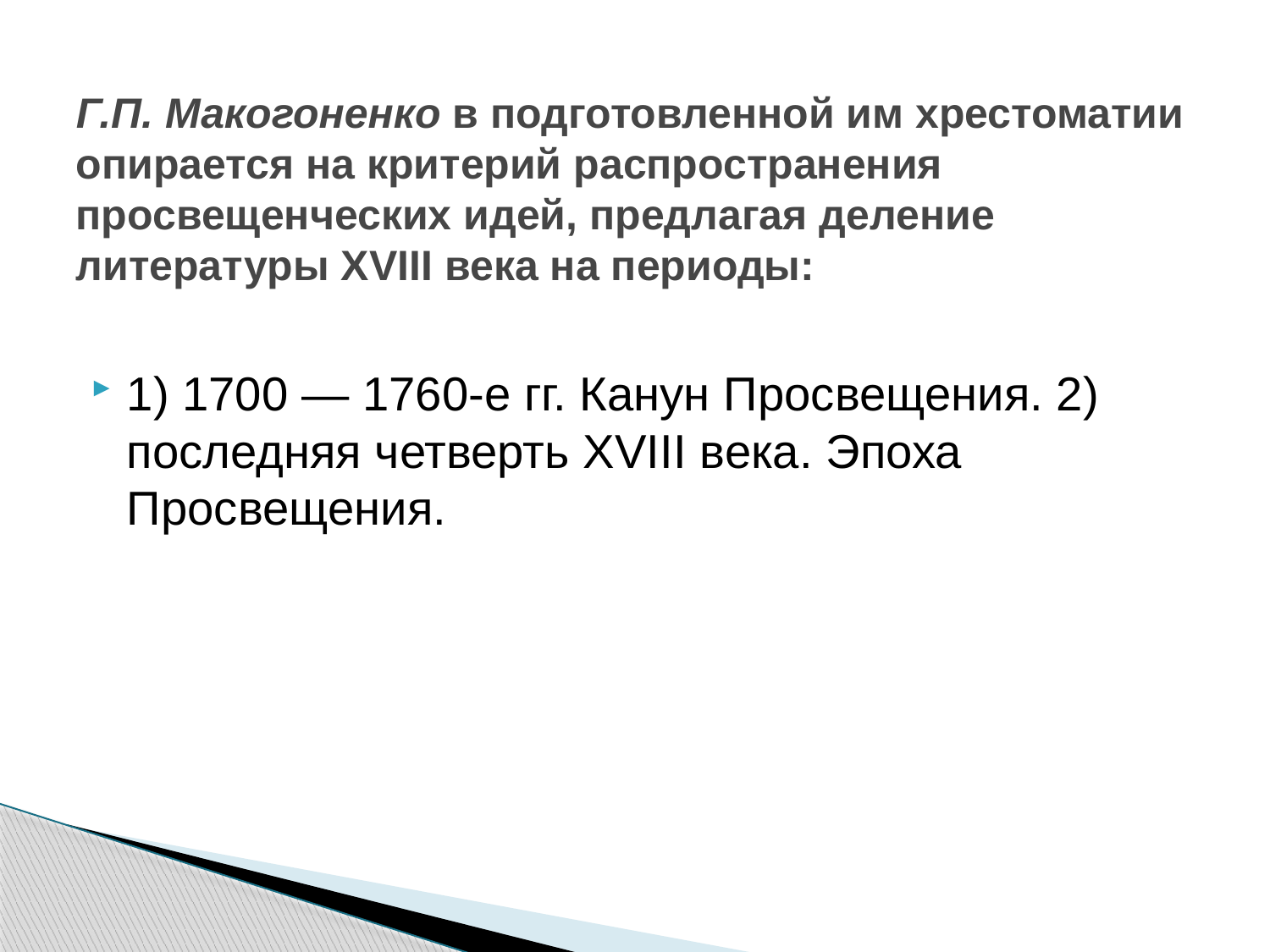

# Г.П. Макогоненко в подготовленной им хрестоматии опирается на критерий распространения просвещенческих идей, предлагая деление литературы XVIII века на периоды:
1) 1700 — 1760-е гг. Канун Просвещения. 2) последняя четверть XVIII века. Эпоха Просвещения.